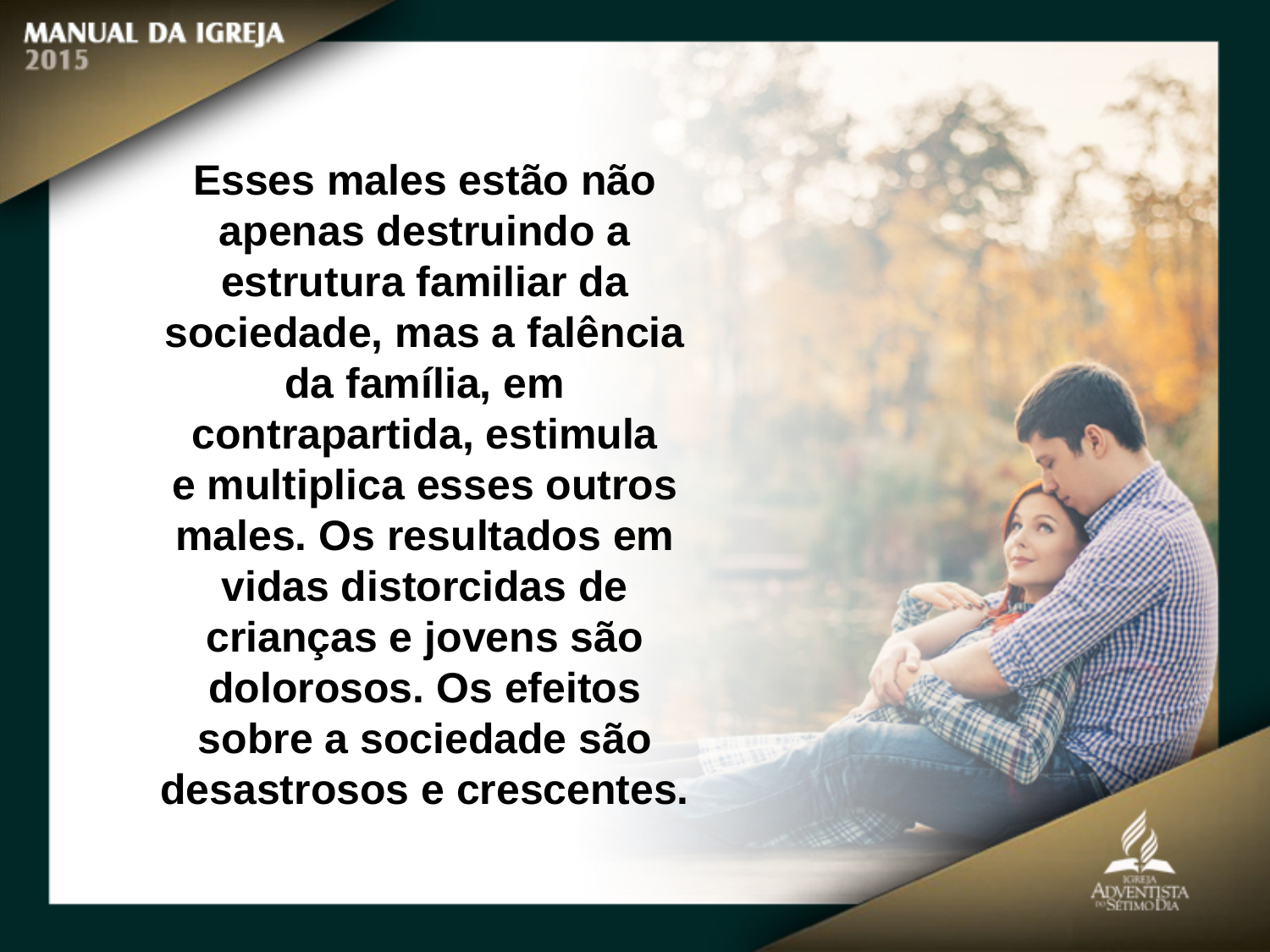

Esses males estão não apenas destruindo a estrutura familiar da sociedade, mas a falência da família, em contrapartida, estimula
e multiplica esses outros males. Os resultados em vidas distorcidas de crianças e jovens são dolorosos. Os efeitos sobre a sociedade são desastrosos e crescentes.